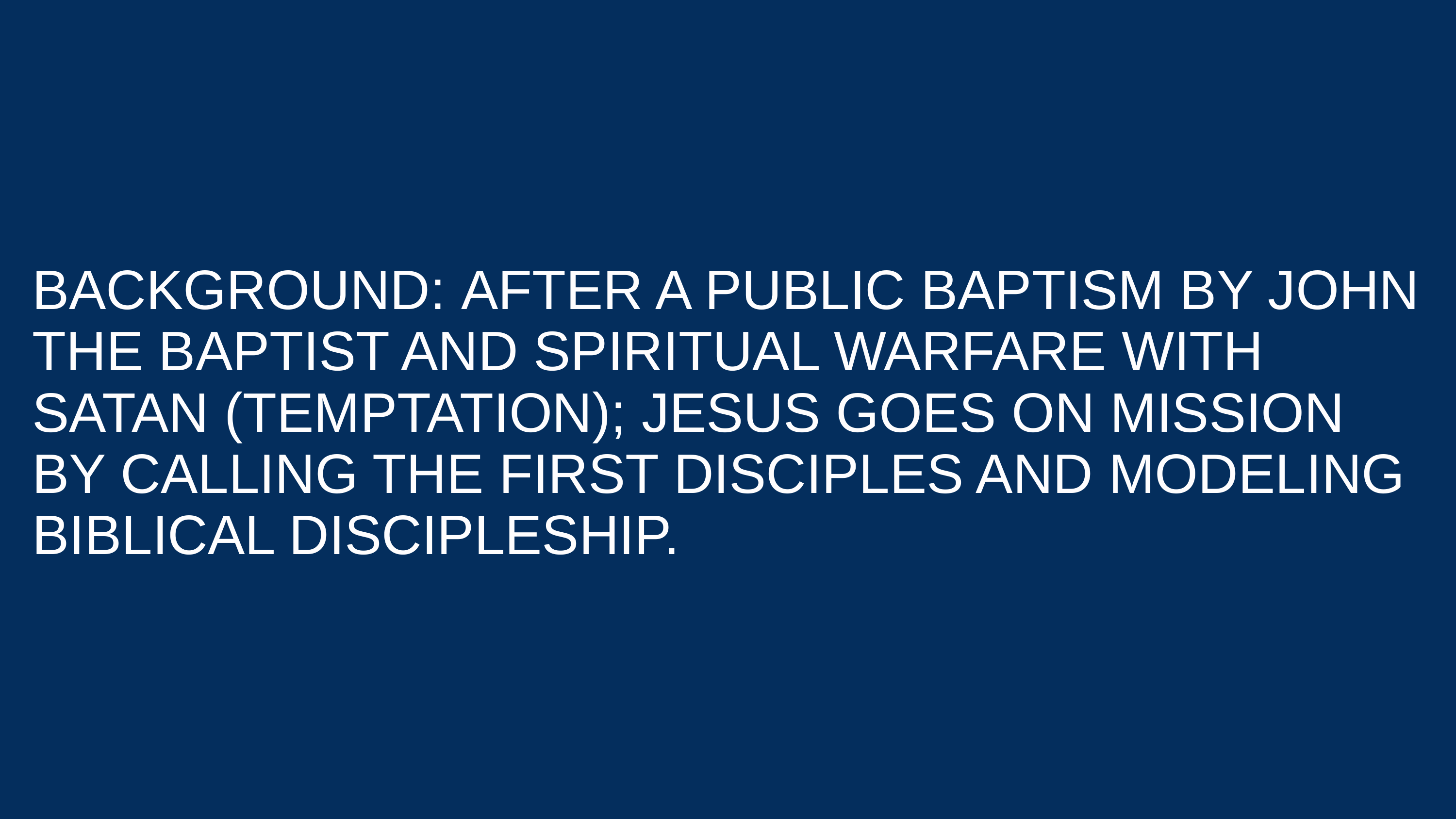

BACKGROUND: AFTER A PUBLIC BAPTISM BY JOHN THE BAPTIST AND SPIRITUAL WARFARE WITH SATAN (TEMPTATION); JESUS GOES ON MISSION BY CALLING THE FIRST DISCIPLES AND MODELING BIBLICAL DISCIPLESHIP.